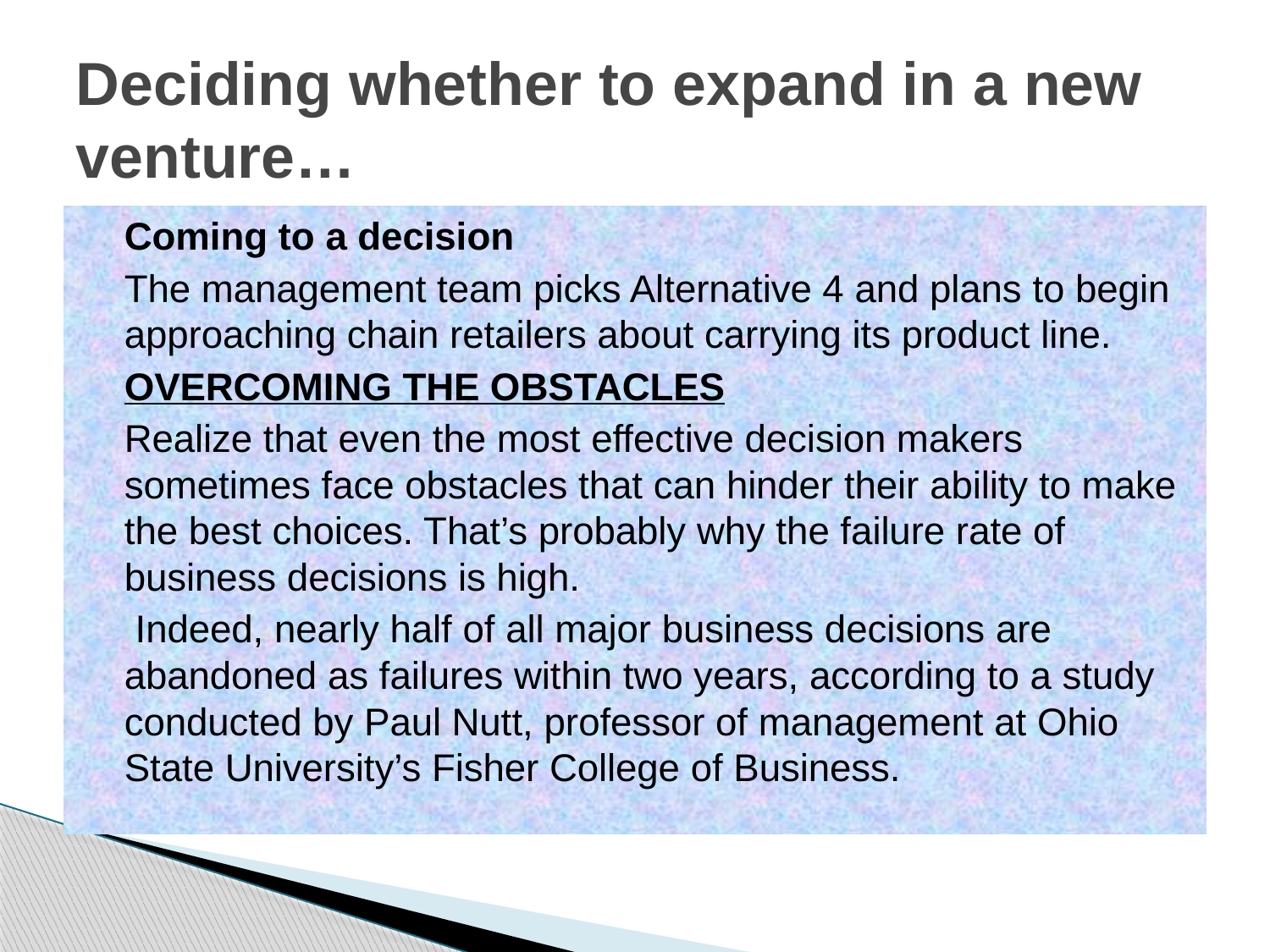

# Deciding whether to expand in a new venture…
	Coming to a decision
	The management team picks Alternative 4 and plans to begin approaching chain retailers about carrying its product line.
	OVERCOMING THE OBSTACLES
	Realize that even the most effective decision makers sometimes face obstacles that can hinder their ability to make the best choices. That’s probably why the failure rate of business decisions is high.
	 Indeed, nearly half of all major business decisions are abandoned as failures within two years, according to a study conducted by Paul Nutt, professor of management at Ohio State University’s Fisher College of Business.